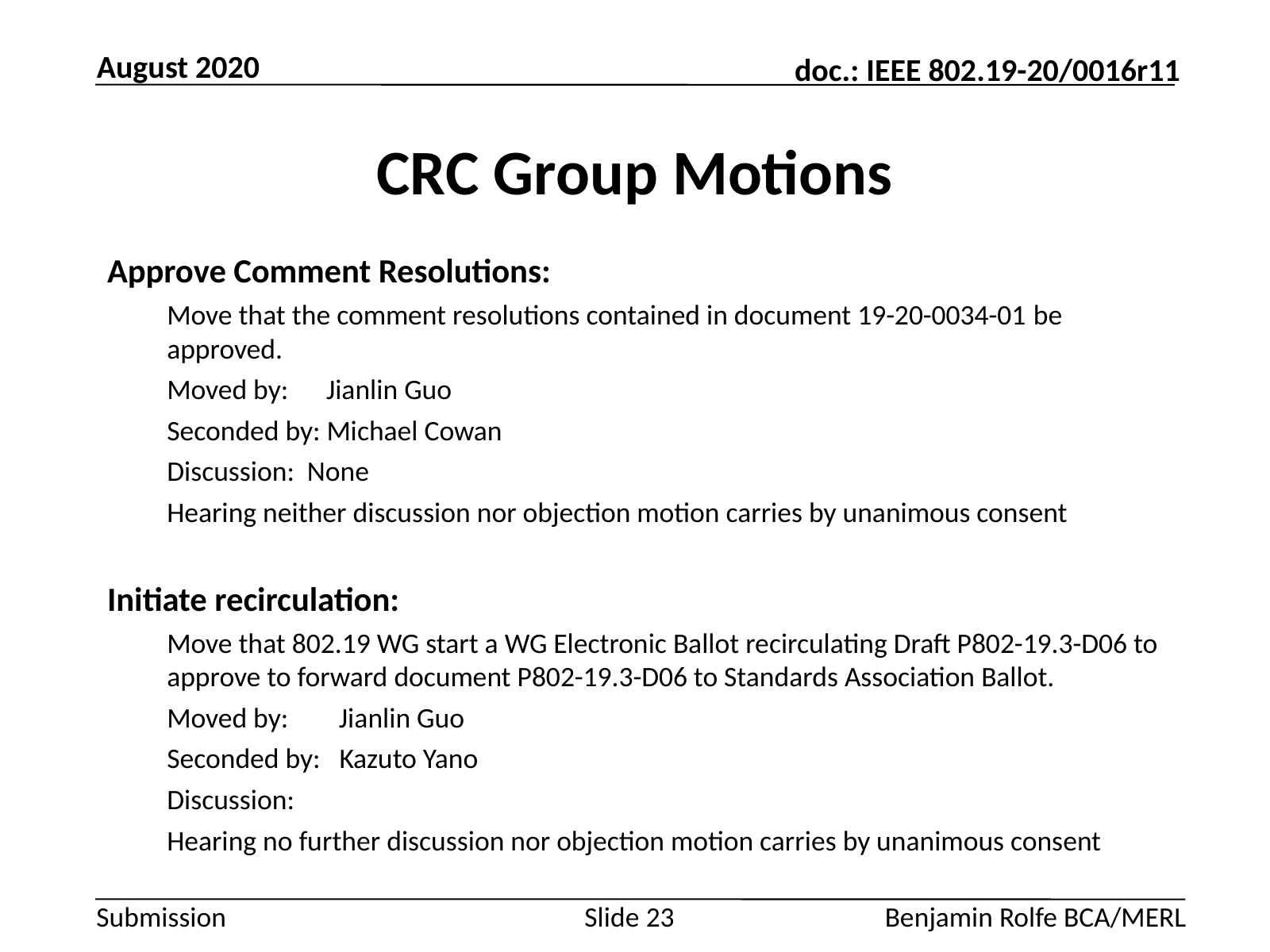

August 2020
# CRC Group Motions
Approve Comment Resolutions:
Move that the comment resolutions contained in document 19-20-0034-01 be approved.
Moved by:      Jianlin Guo
Seconded by: Michael Cowan
Discussion:  None
Hearing neither discussion nor objection motion carries by unanimous consent

Initiate recirculation:
Move that 802.19 WG start a WG Electronic Ballot recirculating Draft P802-19.3-D06 to approve to forward document P802-19.3-D06 to Standards Association Ballot.
Moved by:        Jianlin Guo
Seconded by:   Kazuto Yano
Discussion:
Hearing no further discussion nor objection motion carries by unanimous consent

Slide 23
Benjamin Rolfe BCA/MERL